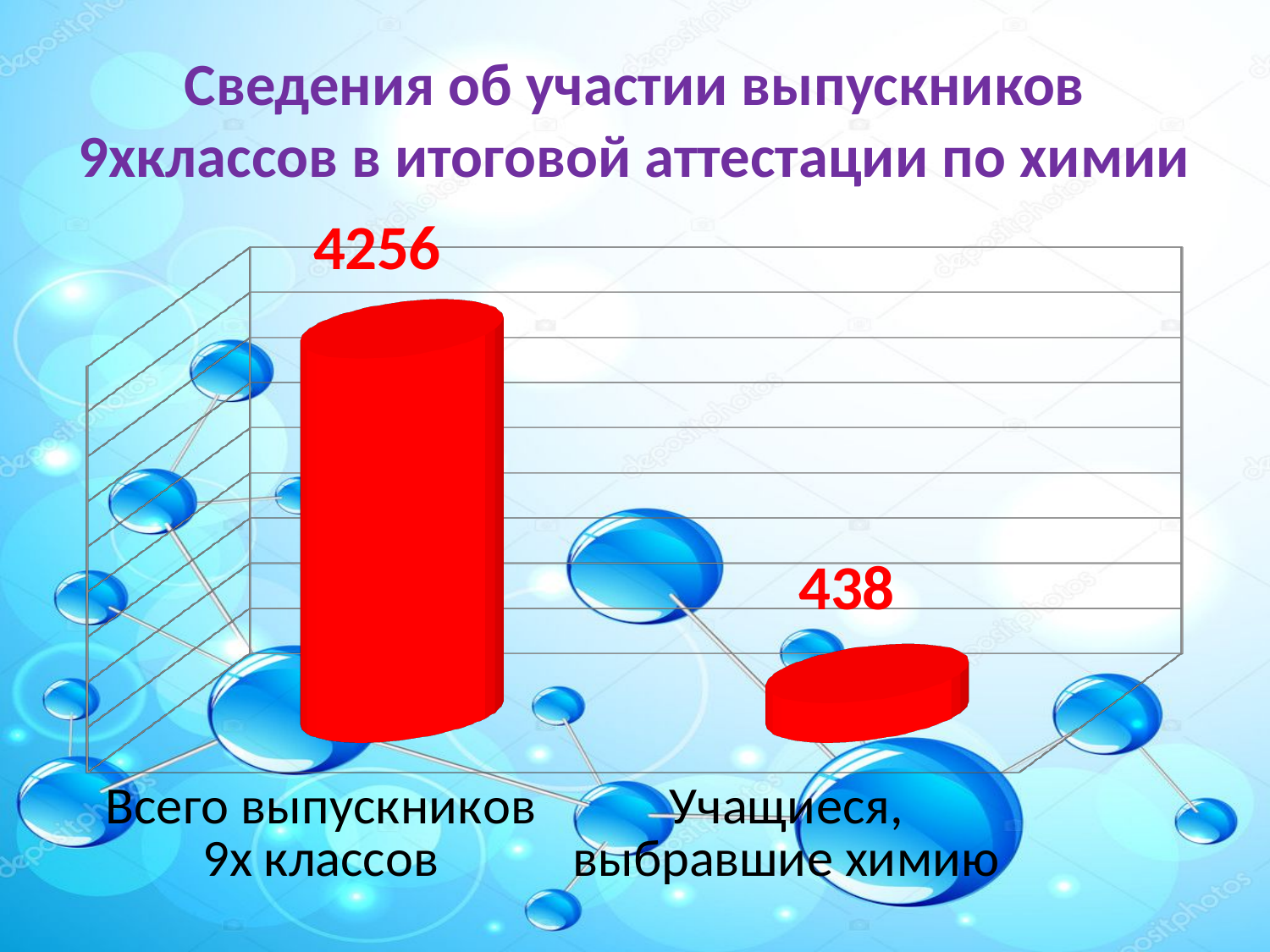

# Сведения об участии выпускников 9хклассов в итоговой аттестации по химии

[unsupported chart]